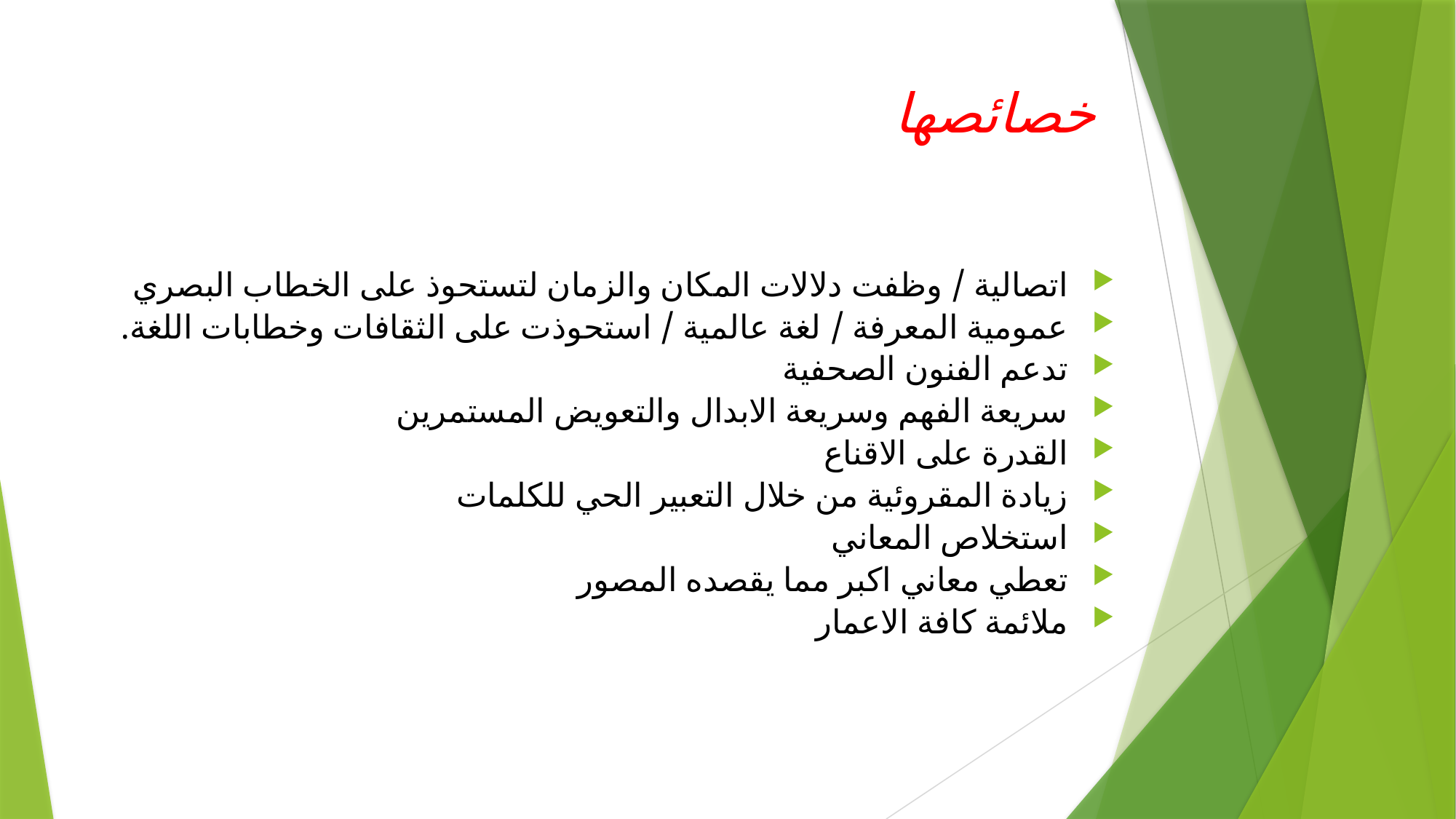

# خصائصها
اتصالية / وظفت دلالات المكان والزمان لتستحوذ على الخطاب البصري
عمومية المعرفة / لغة عالمية / استحوذت على الثقافات وخطابات اللغة.
تدعم الفنون الصحفية
سريعة الفهم وسريعة الابدال والتعويض المستمرين
القدرة على الاقناع
زيادة المقروئية من خلال التعبير الحي للكلمات
استخلاص المعاني
تعطي معاني اكبر مما يقصده المصور
ملائمة كافة الاعمار